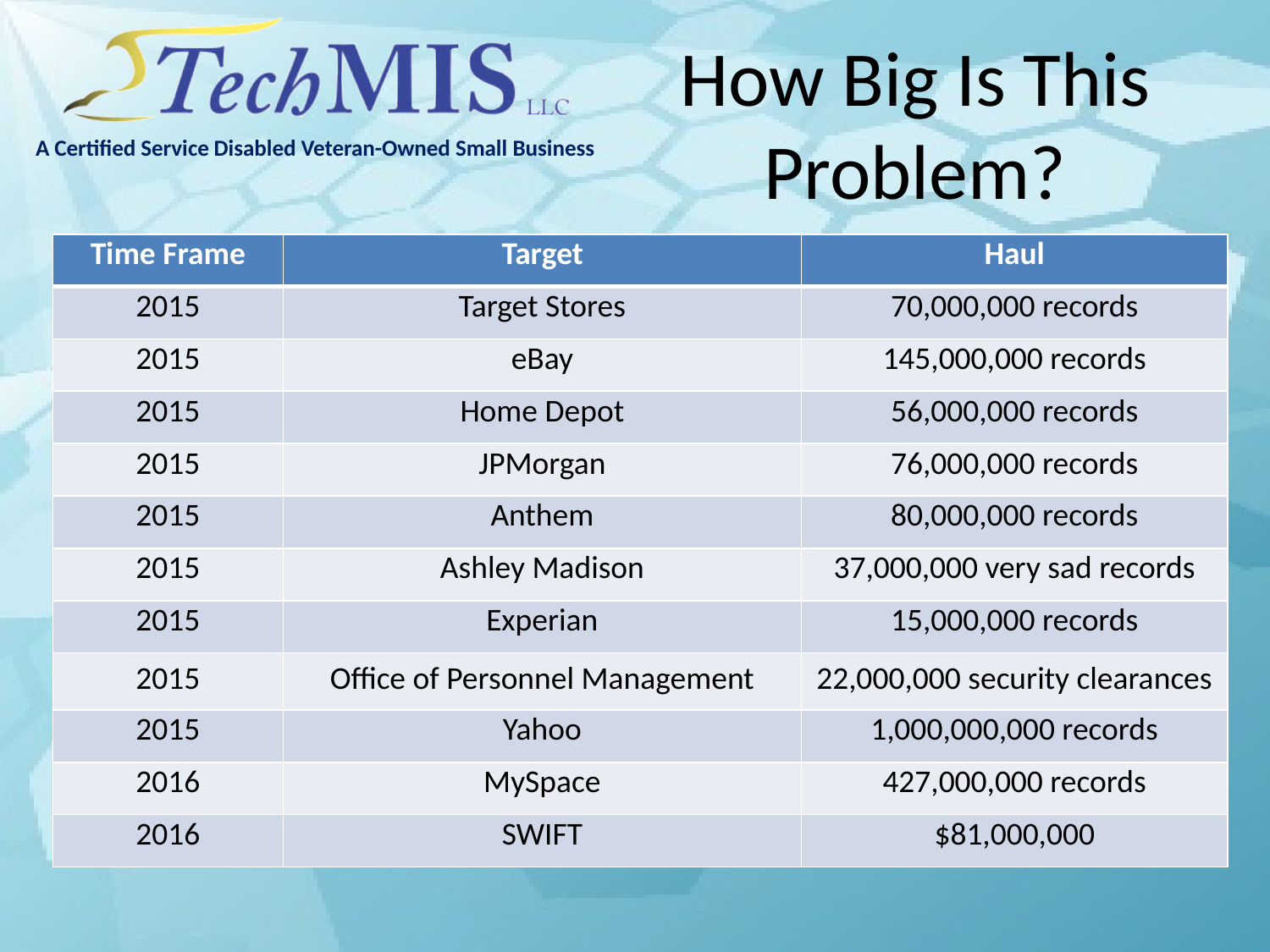

# How Big Is This Problem?
| Time Frame | Target | Haul |
| --- | --- | --- |
| 2015 | Target Stores | 70,000,000 records |
| 2015 | eBay | 145,000,000 records |
| 2015 | Home Depot | 56,000,000 records |
| 2015 | JPMorgan | 76,000,000 records |
| 2015 | Anthem | 80,000,000 records |
| 2015 | Ashley Madison | 37,000,000 very sad records |
| 2015 | Experian | 15,000,000 records |
| 2015 | Office of Personnel Management | 22,000,000 security clearances |
| 2015 | Yahoo | 1,000,000,000 records |
| 2016 | MySpace | 427,000,000 records |
| 2016 | SWIFT | $81,000,000 |